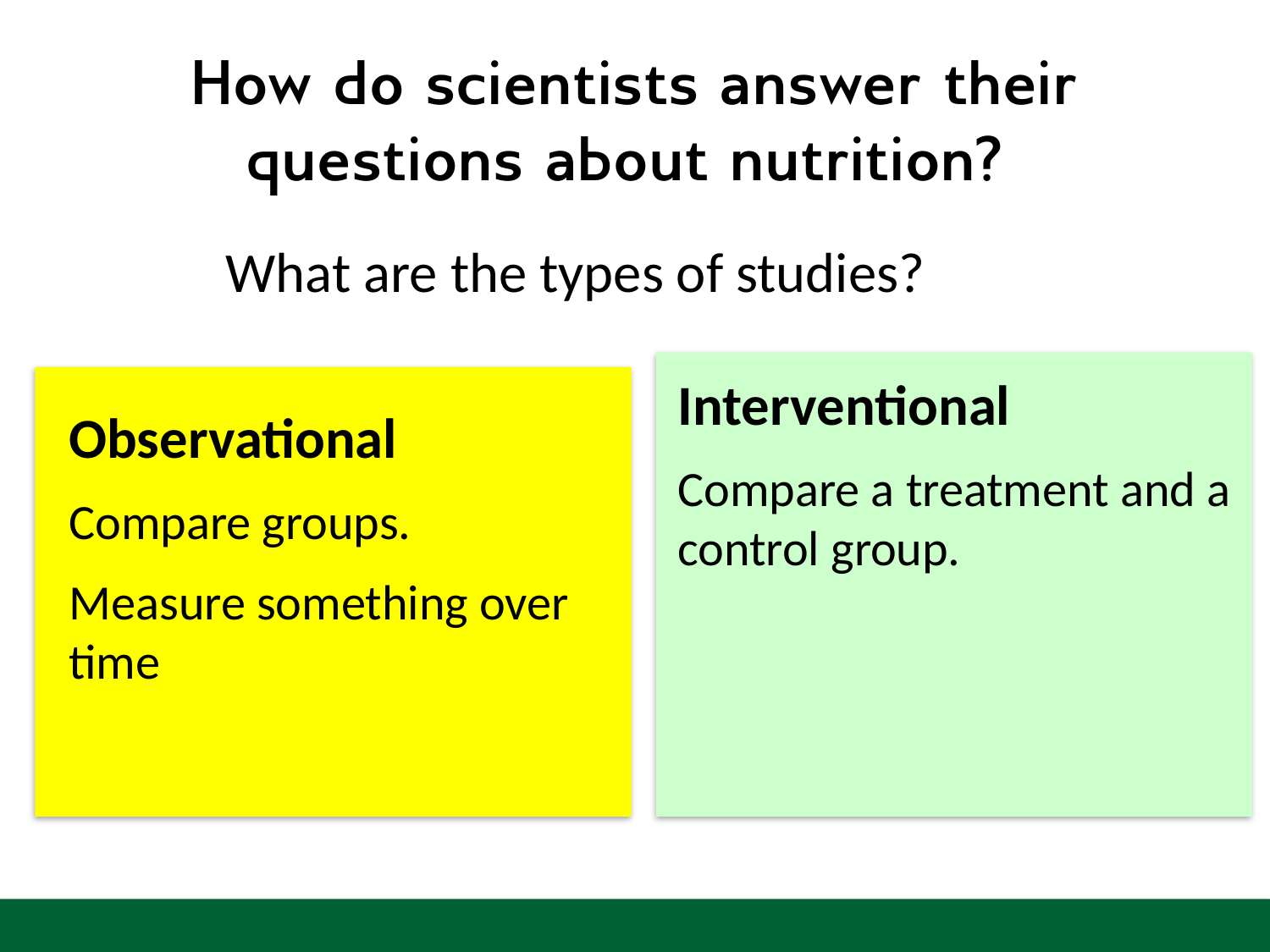

# How do scientists answer their questions about nutrition?
What are the types of studies?

Interventional
Compare a treatment and a control group.

Observational
Compare groups.
Measure something over time